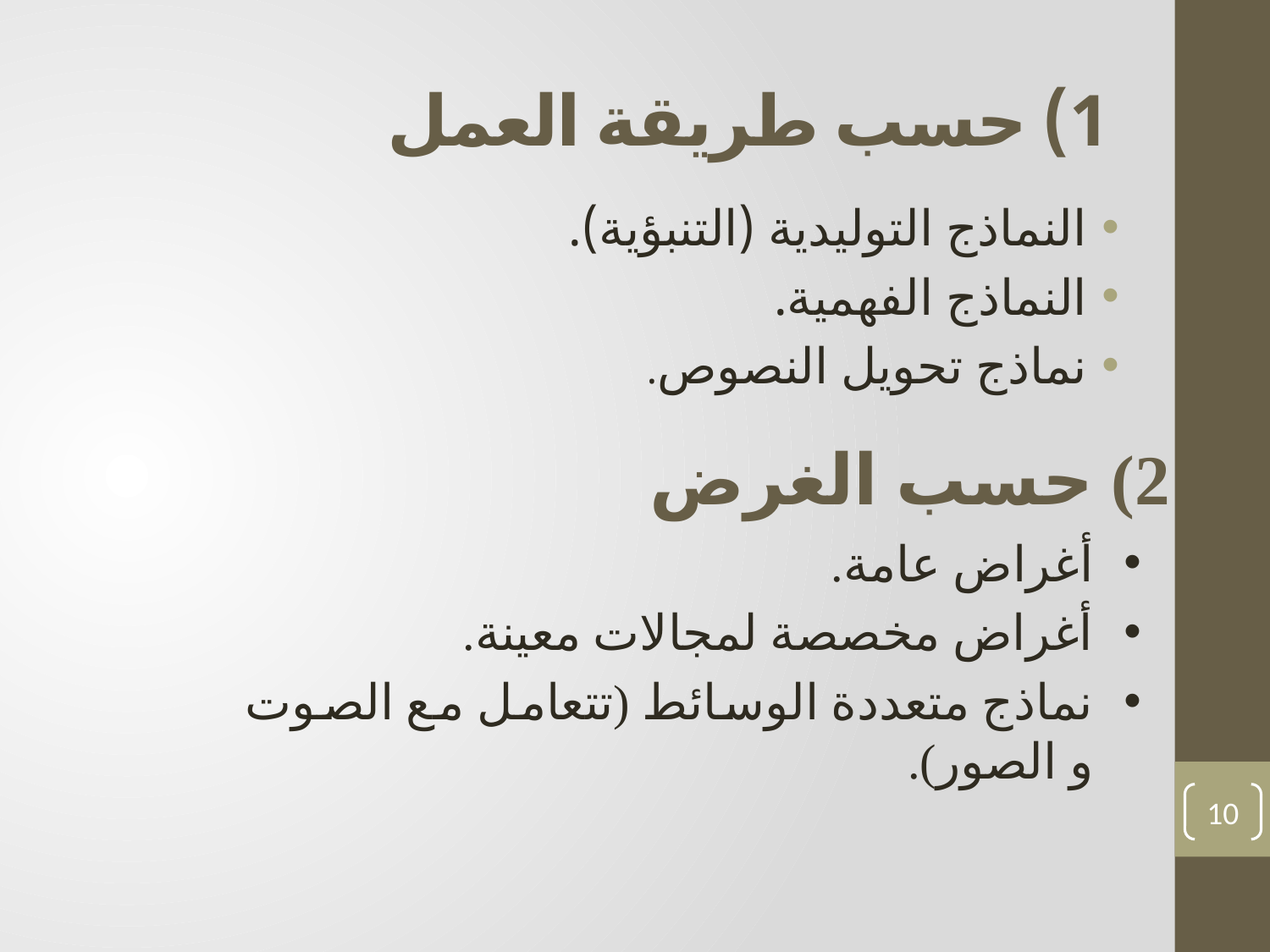

# 1) حسب طريقة العمل
النماذج التوليدية (التنبؤية).
النماذج الفهمية.
نماذج تحويل النصوص.
2) حسب الغرض
أغراض عامة.
أغراض مخصصة لمجالات معينة.
نماذج متعددة الوسائط (تتعامل مع الصوت و الصور).

10